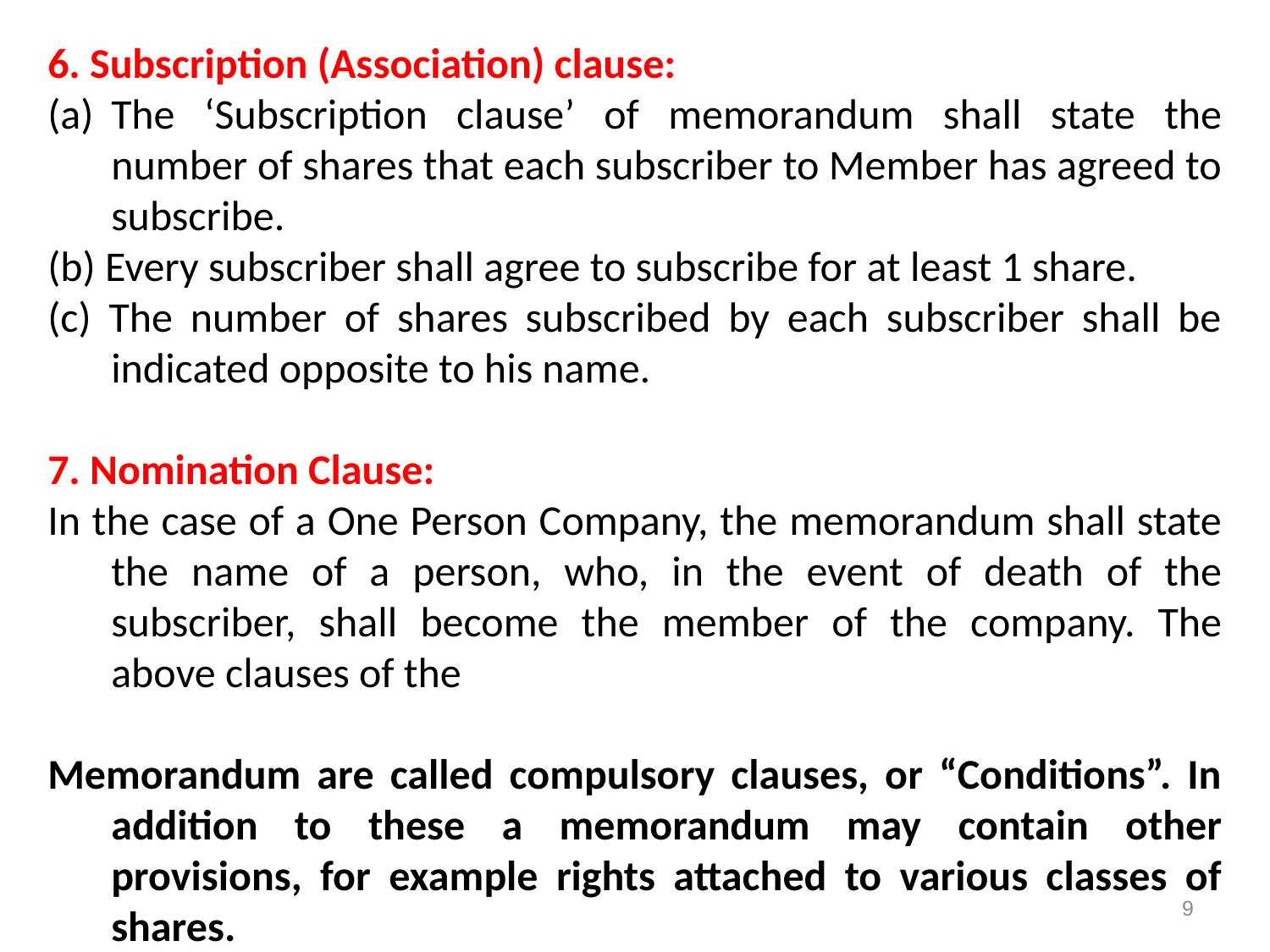

6. Subscription (Association) clause:
The ‘Subscription clause’ of memorandum shall state the number of shares that each subscriber to Member has agreed to subscribe.
(b) Every subscriber shall agree to subscribe for at least 1 share.
(c) The number of shares subscribed by each subscriber shall be indicated opposite to his name.

7. Nomination Clause:
In the case of a One Person Company, the memorandum shall state the name of a person, who, in the event of death of the subscriber, shall become the member of the company. The above clauses of the

Memorandum are called compulsory clauses, or “Conditions”. In addition to these a memorandum may contain other provisions, for example rights attached to various classes of shares.
9